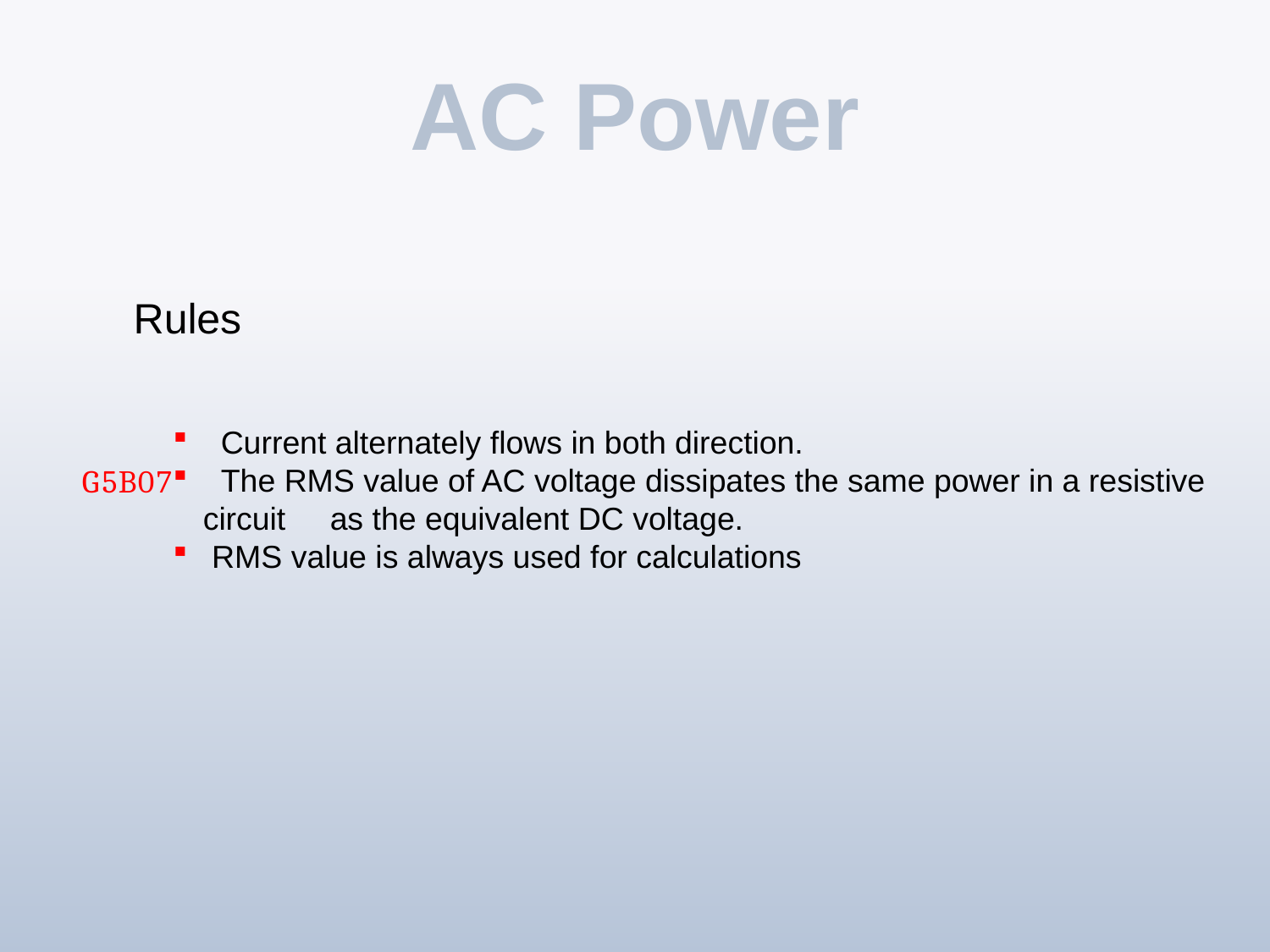

# AC Power
Rules

  Current alternately flows in both direction.
  The RMS value of AC voltage dissipates the same power in a resistive circuit 	as the equivalent DC voltage.
 RMS value is always used for calculations

G5B07